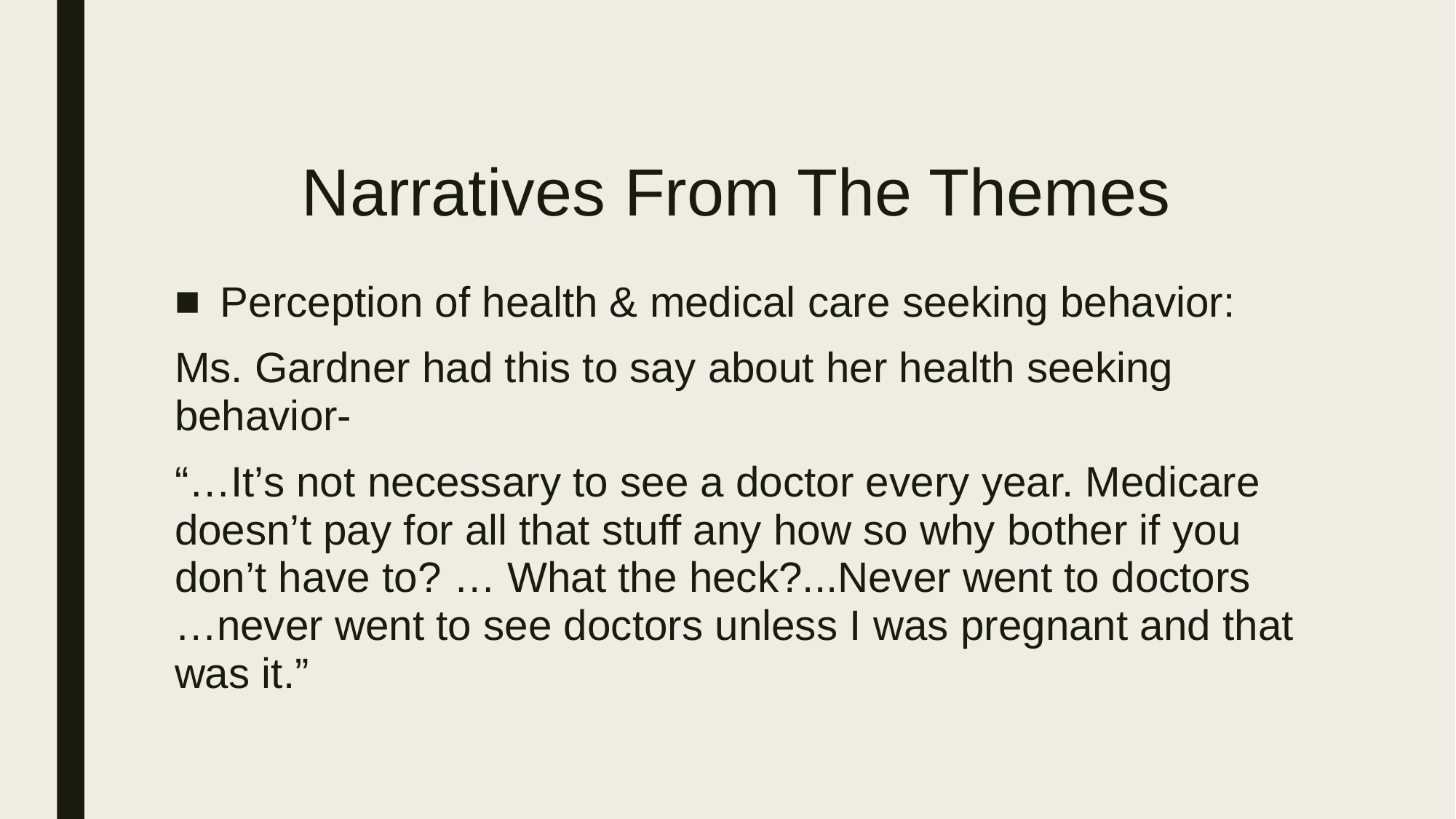

# Narratives From The Themes
Perception of health & medical care seeking behavior:
Ms. Gardner had this to say about her health seeking behavior-
“…It’s not necessary to see a doctor every year. Medicare doesn’t pay for all that stuff any how so why bother if you don’t have to? … What the heck?...Never went to doctors …never went to see doctors unless I was pregnant and that was it.”